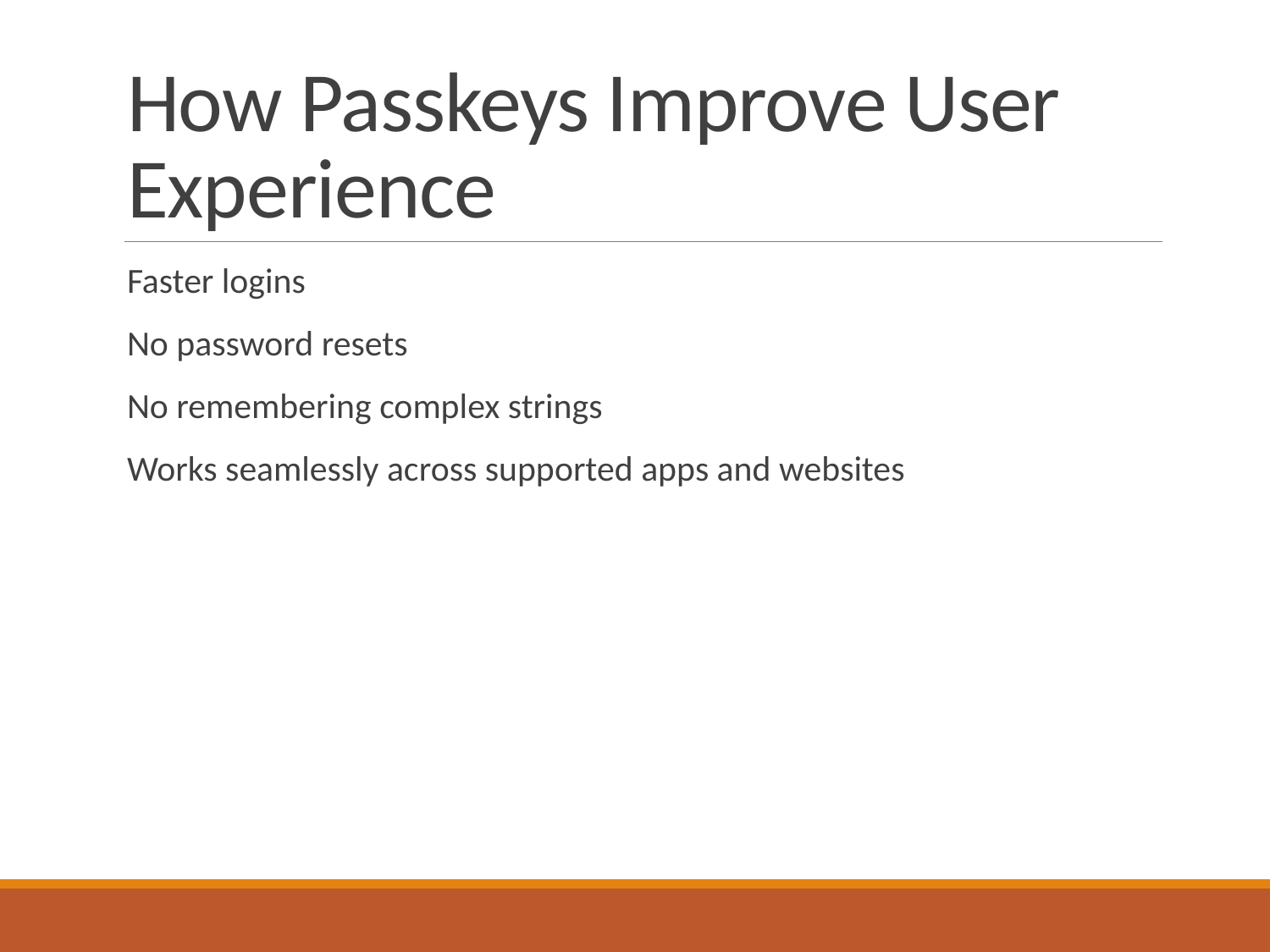

# How Passkeys Improve User Experience
Faster logins
No password resets
No remembering complex strings
Works seamlessly across supported apps and websites